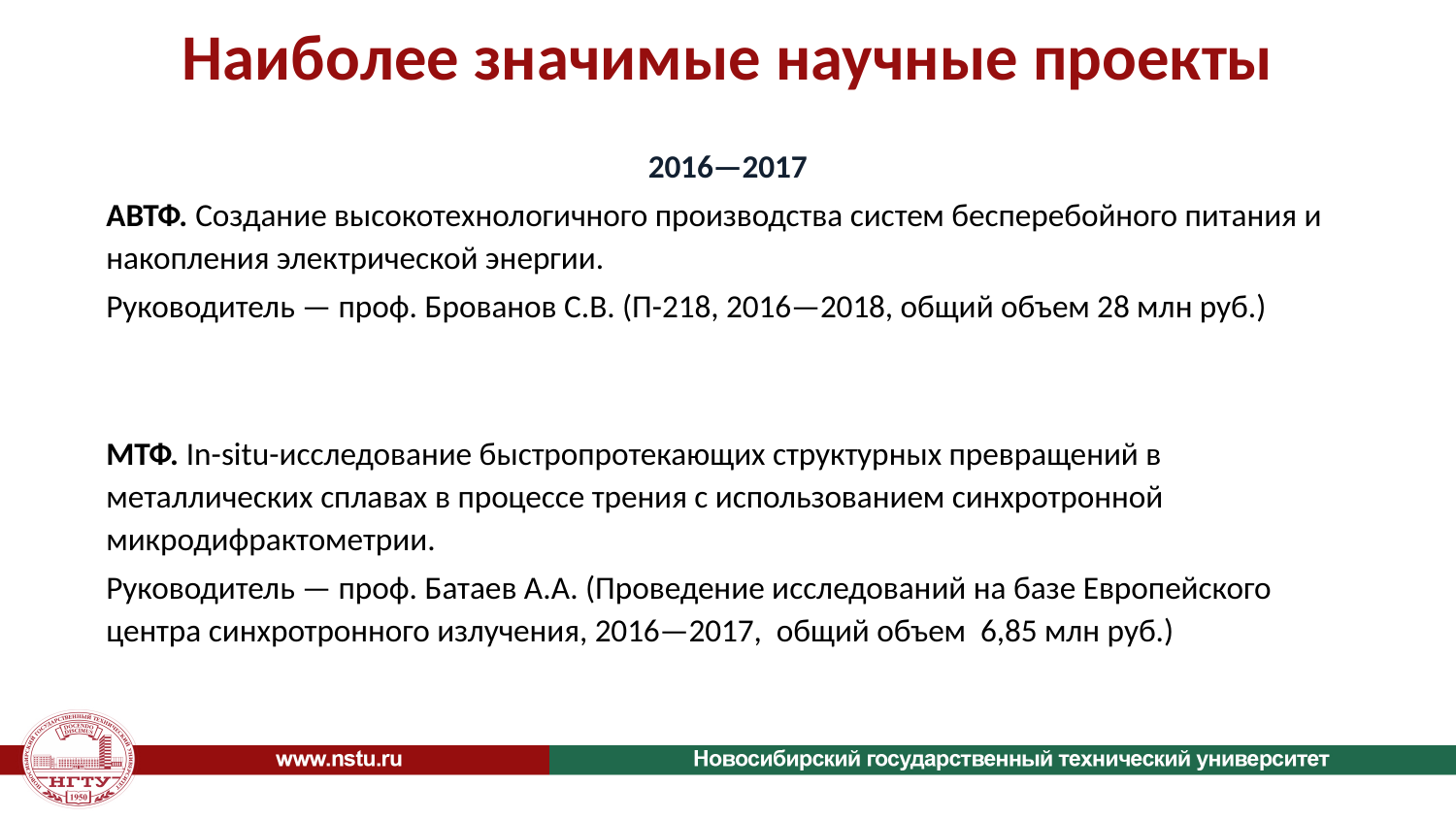

# Наиболее значимые научные проекты
2016—2017
АВТФ. Создание высокотехнологичного производства систем бесперебойного питания и накопления электрической энергии.
Руководитель — проф. Брованов С.В. (П-218, 2016—2018, общий объем 28 млн руб.)

МТФ. In-situ-исследование быстропротекающих структурных превращений в металлических сплавах в процессе трения с использованием синхротронной микродифрактометрии.
Руководитель — проф. Батаев А.А. (Проведение исследований на базе Европейского центра синхротронного излучения, 2016—2017,  общий объем  6,85 млн руб.)